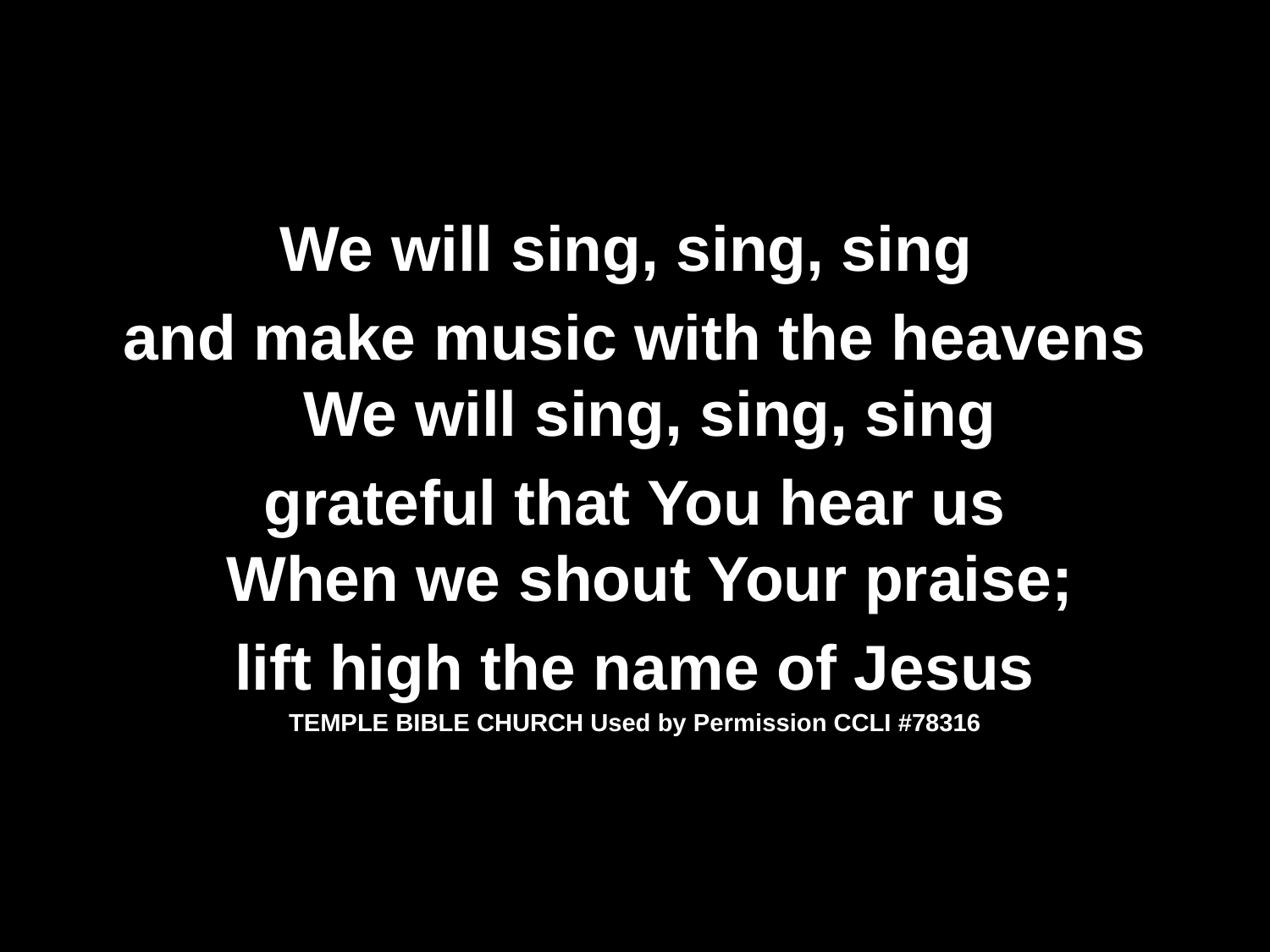

We will sing, sing, sing
and make music with the heavens
We will sing, sing, sing
grateful that You hear us
When we shout Your praise;
lift high the name of Jesus
TEMPLE BIBLE CHURCH Used by Permission CCLI #78316